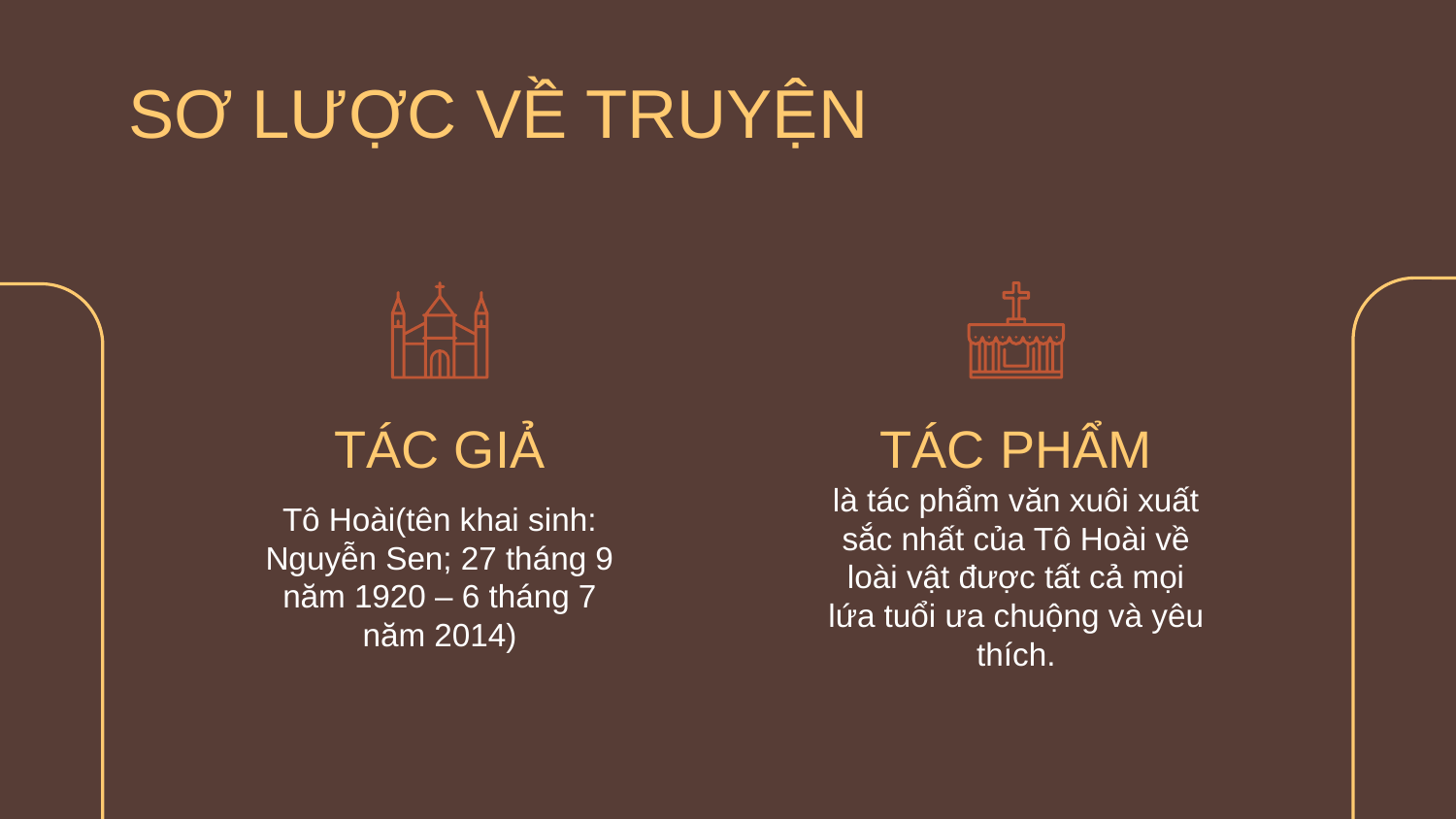

# SƠ LƯỢC VỀ TRUYỆN

TÁC GIẢ
TÁC PHẨM
Tô Hoài(tên khai sinh: Nguyễn Sen; 27 tháng 9 năm 1920 – 6 tháng 7 năm 2014)
là tác phẩm văn xuôi xuất sắc nhất của Tô Hoài về loài vật được tất cả mọi lứa tuổi ưa chuộng và yêu thích.